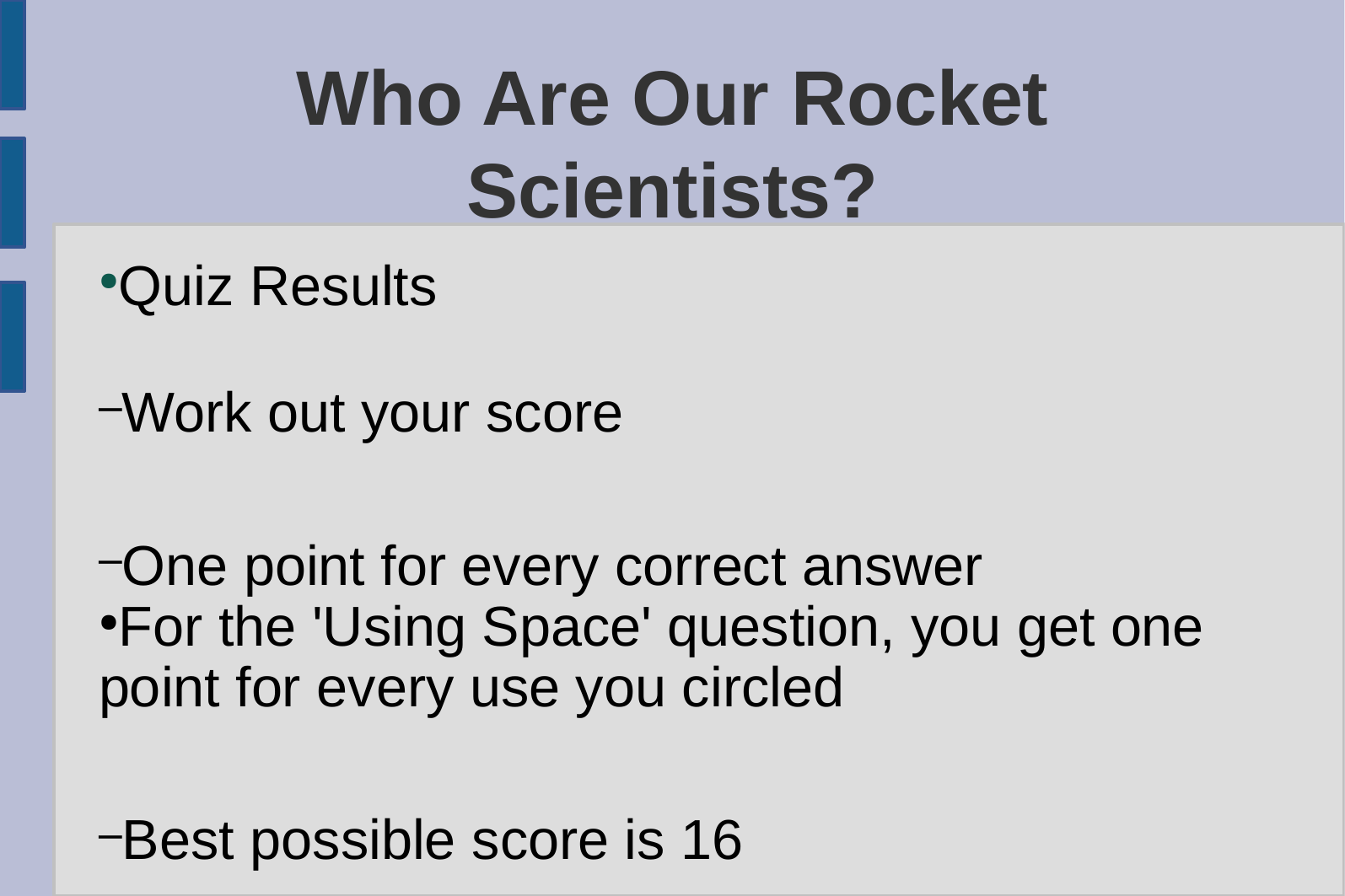

Quiz Results

Work out your score

One point for every correct answer
For the 'Using Space' question, you get one point for every use you circled

Best possible score is 16
Who Are Our Rocket Scientists?